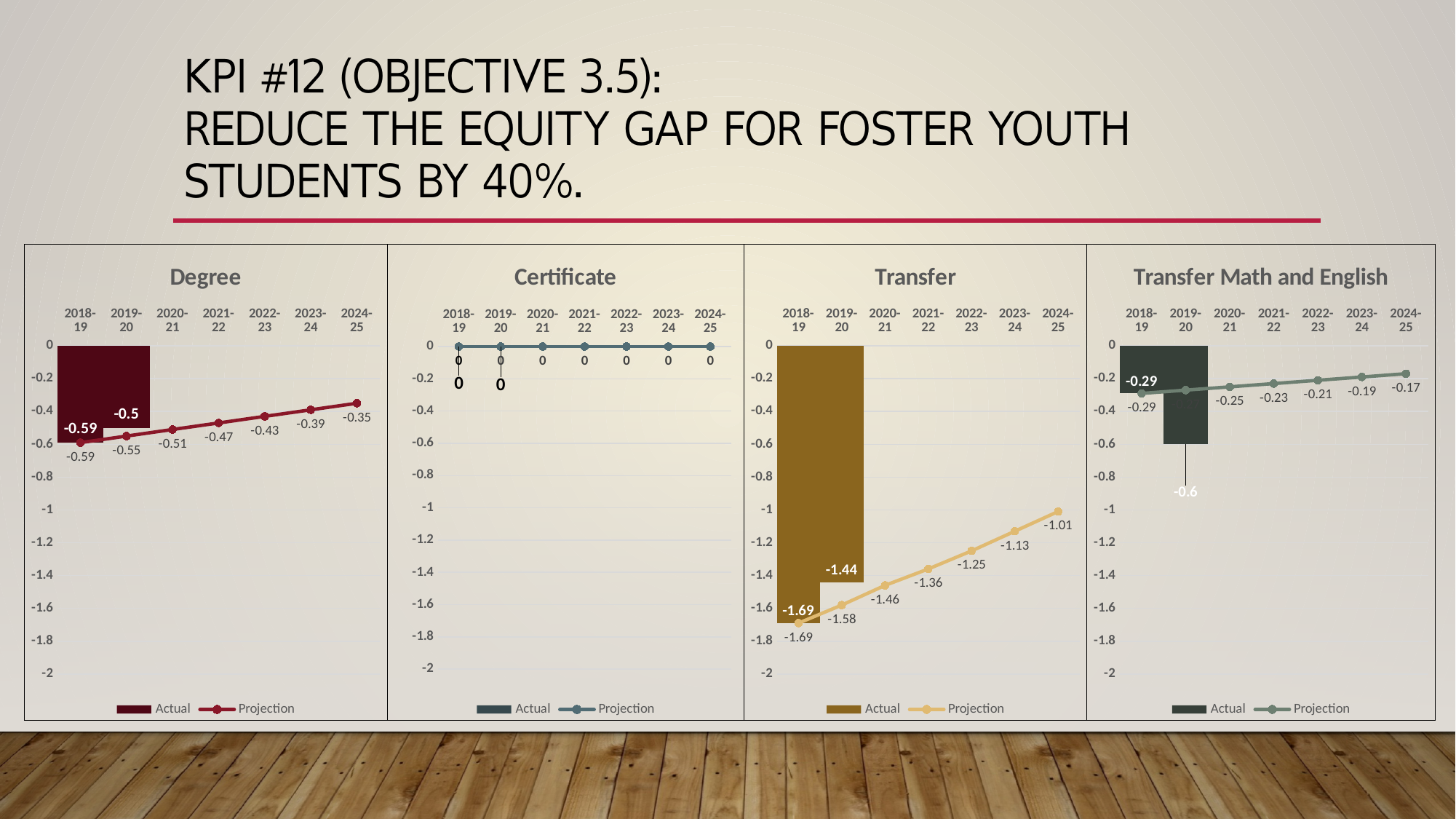

# KPI #12 (Objective 3.5): Reduce the equity gap for Foster Youth students by 40%.

### Chart: Degree

| Category | Actual | Projection |
|---|---|---|
| 2018-19 | -0.59 | -0.59 |
| 2019-20 | -0.5 | -0.55 |
| 2020-21 | None | -0.51 |
| 2021-22 | None | -0.47 |
| 2022-23 | None | -0.43 |
| 2023-24 | None | -0.39 |
| 2024-25 | None | -0.35 |

### Chart: Certificate

| Category | Actual | Projection |
|---|---|---|
| 2018-19 | 0.0 | 0.0 |
| 2019-20 | 0.0 | 0.0 |
| 2020-21 | None | 0.0 |
| 2021-22 | None | 0.0 |
| 2022-23 | None | 0.0 |
| 2023-24 | None | 0.0 |
| 2024-25 | None | 0.0 |

### Chart: Transfer

| Category | Actual | Projection |
|---|---|---|
| 2018-19 | -1.69 | -1.69 |
| 2019-20 | -1.44 | -1.58 |
| 2020-21 | None | -1.46 |
| 2021-22 | None | -1.36 |
| 2022-23 | None | -1.25 |
| 2023-24 | None | -1.13 |
| 2024-25 | None | -1.01 |

### Chart: Transfer Math and English

| Category | Actual | Projection |
|---|---|---|
| 2018-19 | -0.29 | -0.29 |
| 2019-20 | -0.6 | -0.27 |
| 2020-21 | None | -0.25 |
| 2021-22 | None | -0.23 |
| 2022-23 | None | -0.21 |
| 2023-24 | None | -0.19 |
| 2024-25 | None | -0.17 |